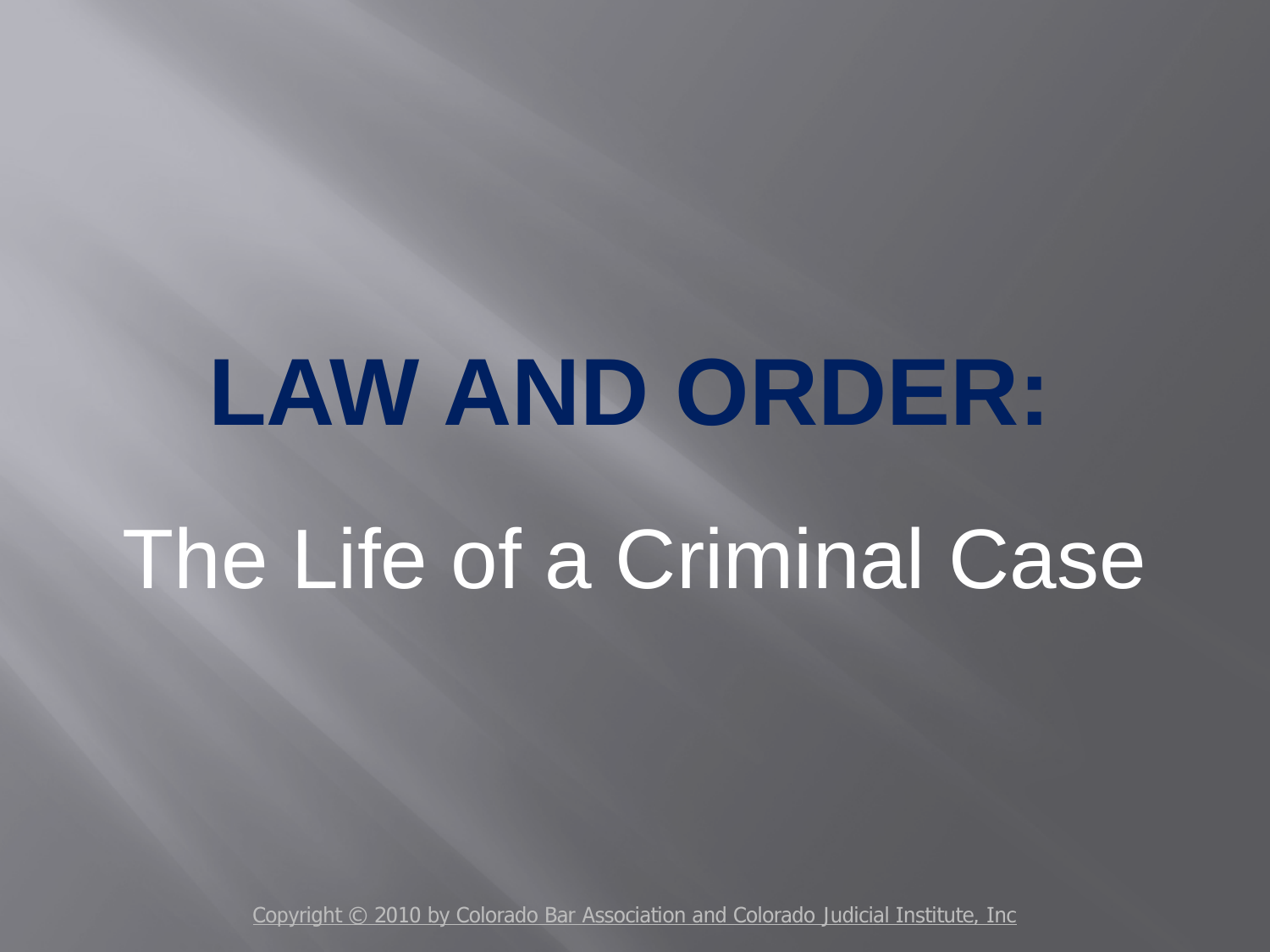

# Law and Order:
The Life of a Criminal Case
Copyright © 2010 by Colorado Bar Association and Colorado Judicial Institute, Inc